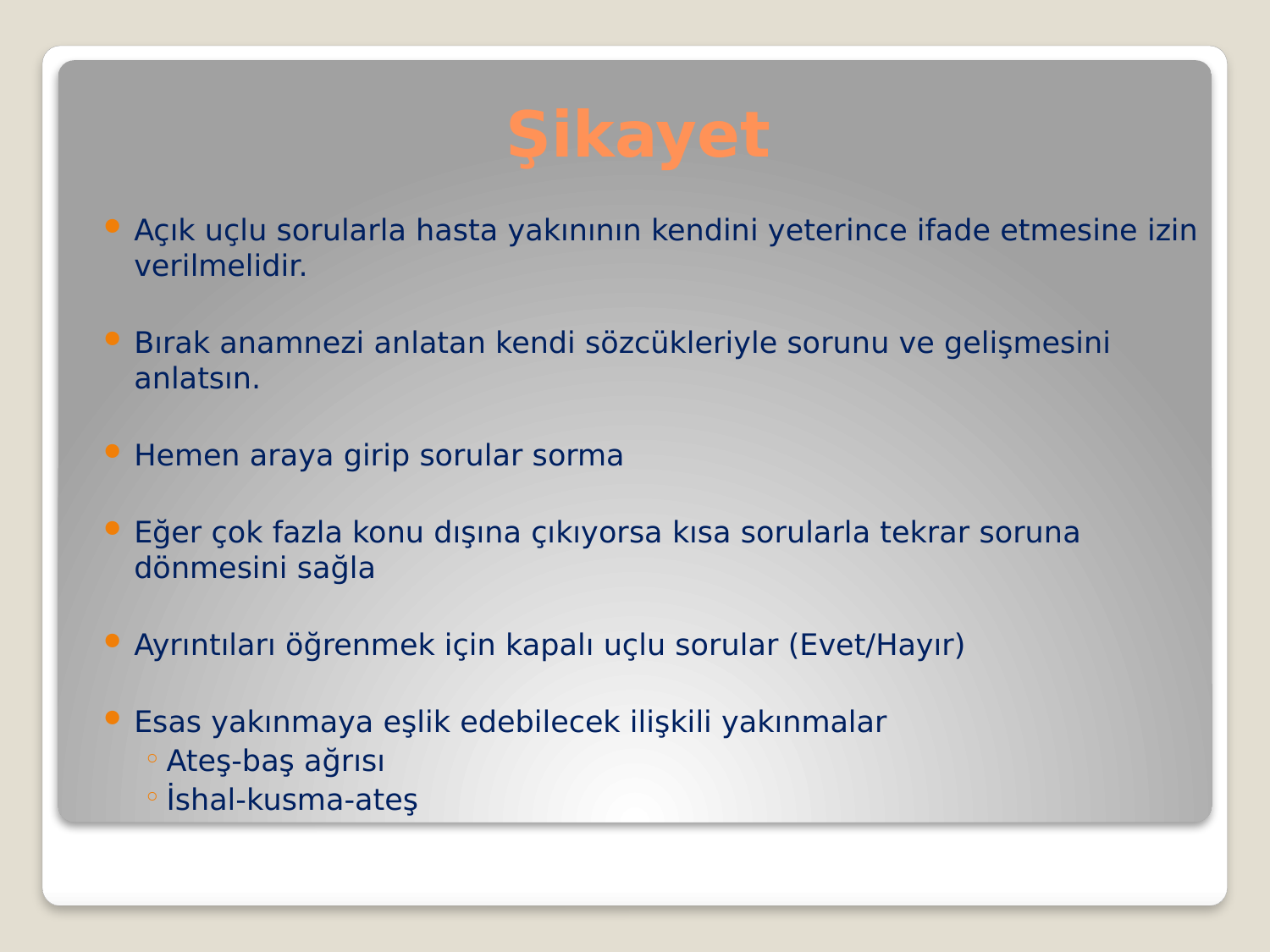

Şikayet

Açık uçlu sorularla hasta yakınının kendini yeterince ifade etmesine izin verilmelidir.

Bırak anamnezi anlatan kendi sözcükleriyle sorunu ve gelişmesini anlatsın.

Hemen araya girip sorular sorma

Eğer çok fazla konu dışına çıkıyorsa kısa sorularla tekrar soruna dönmesini sağla

Ayrıntıları öğrenmek için kapalı uçlu sorular (Evet/Hayır)

Esas yakınmaya eşlik edebilecek ilişkili yakınmalar
Ateş-baş ağrısı
İshal-kusma-ateş